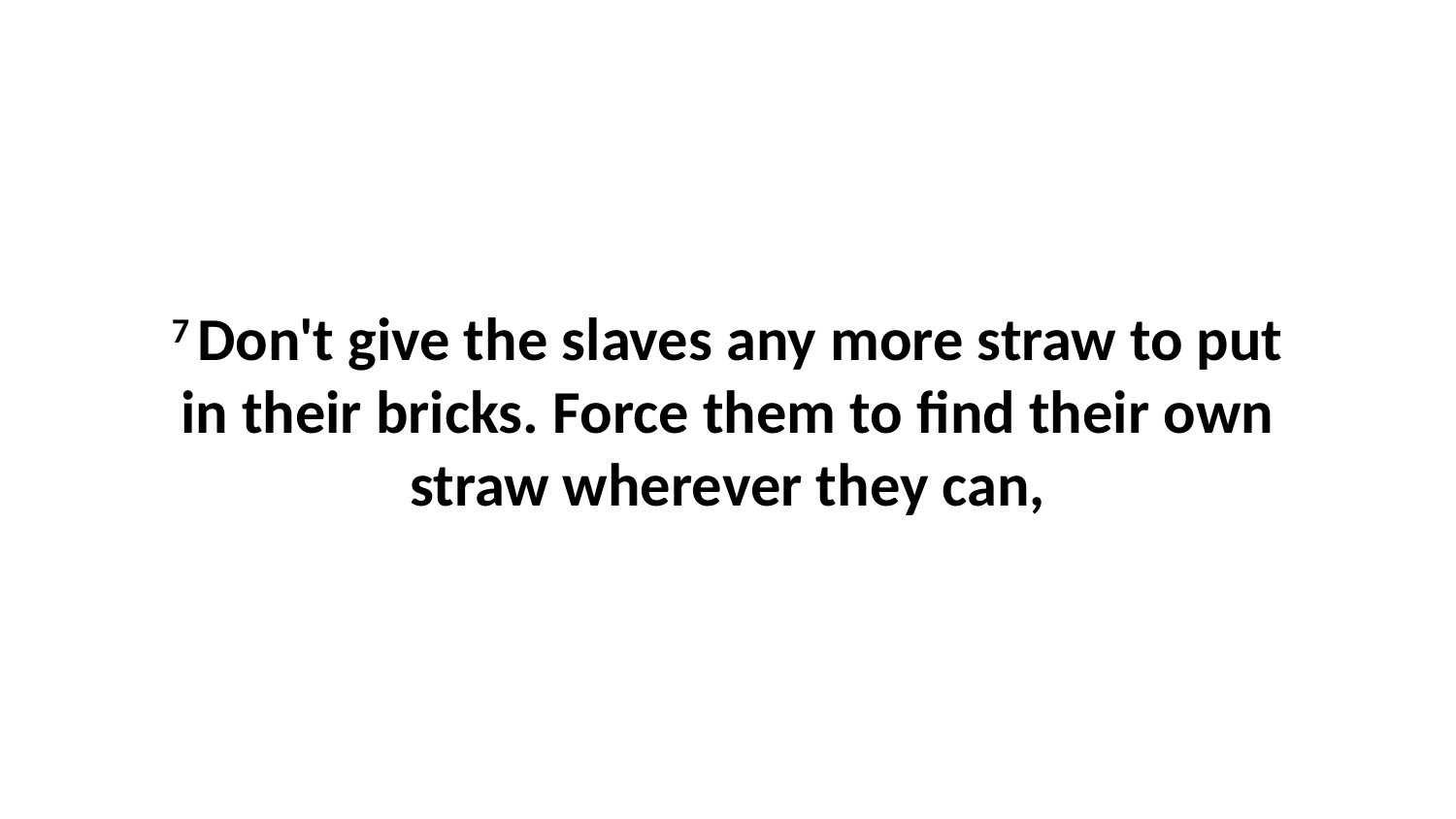

7 Don't give the slaves any more straw to put in their bricks. Force them to find their own straw wherever they can,